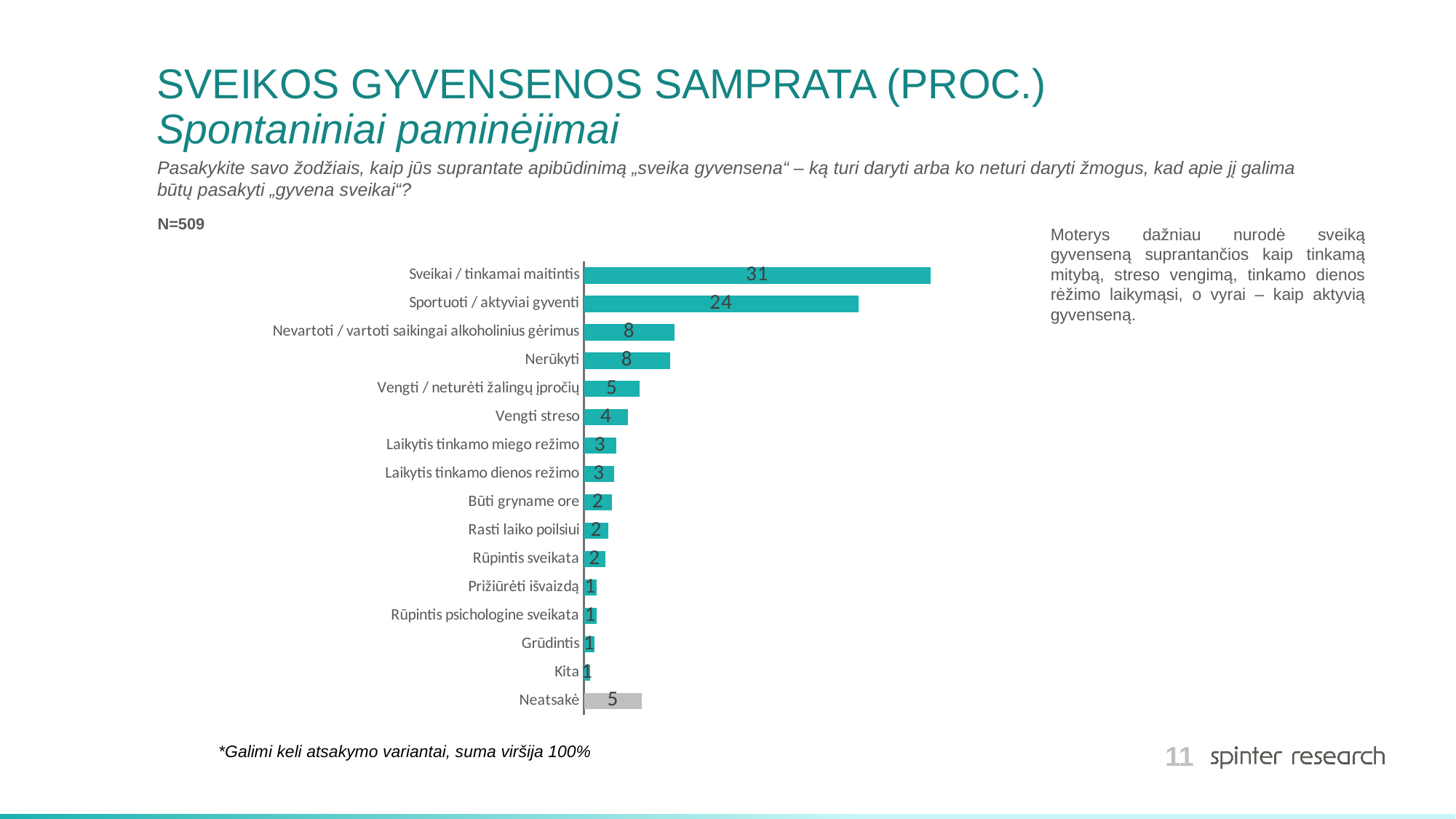

# SVEIKOS GYVENSENOS SAMPRATA (PROC.) Spontaniniai paminėjimai
Pasakykite savo žodžiais, kaip jūs suprantate apibūdinimą „sveika gyvensena“ – ką turi daryti arba ko neturi daryti žmogus, kad apie jį galima būtų pasakyti „gyvena sveikai“?
N=509
Moterys dažniau nurodė sveiką gyvenseną suprantančios kaip tinkamą mitybą, streso vengimą, tinkamo dienos rėžimo laikymąsi, o vyrai – kaip aktyvią gyvenseną.

### Chart

| Category | Series 1 |
|---|---|
| Sveikai / tinkamai maitintis | 30.52132701421801 |
| Sportuoti / aktyviai gyventi | 24.170616113744074 |
| Nevartoti / vartoti saikingai alkoholinius gėrimus | 7.9620853080568725 |
| Nerūkyti | 7.5829383886255926 |
| Vengti / neturėti žalingų įpročių | 4.928909952606635 |
| Vengti streso | 3.886255924170616 |
| Laikytis tinkamo miego režimo | 2.843601895734597 |
| Laikytis tinkamo dienos režimo | 2.654028436018957 |
| Būti gryname ore | 2.4644549763033177 |
| Rasti laiko poilsiui | 2.1800947867298577 |
| Rūpintis sveikata | 1.8957345971563981 |
| Prižiūrėti išvaizdą | 1.1374407582938388 |
| Rūpintis psichologine sveikata | 1.1374407582938388 |
| Grūdintis | 0.9478672985781991 |
| Kita | 0.5687203791469194 |
| Neatsakė | 5.118483412322275 |

*Galimi keli atsakymo variantai, suma viršija 100%